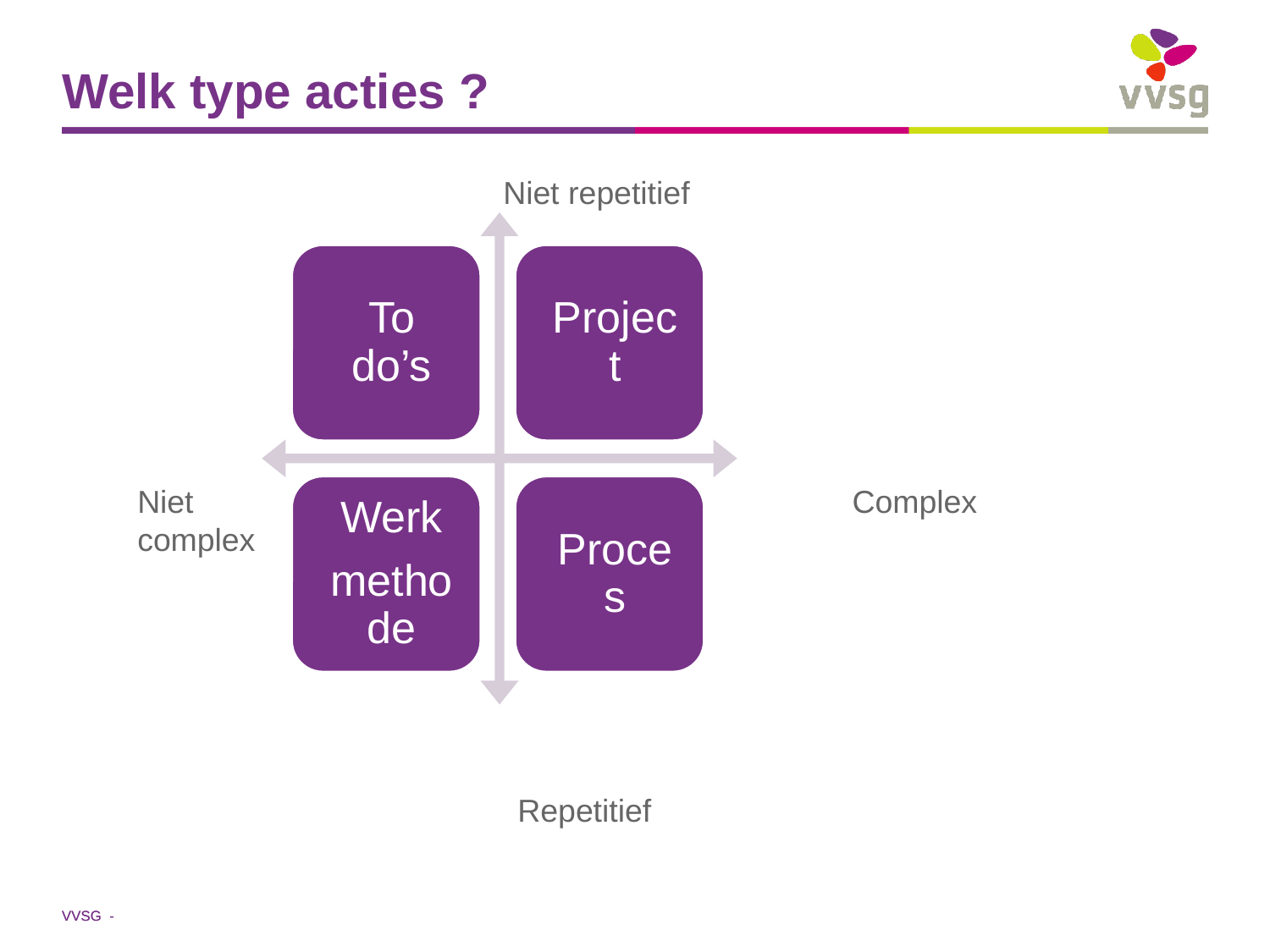

# Welk type acties ?
Niet repetitief
To do’s
Project
Werk
methode
Proces
Niet complex
Complex
Repetitief